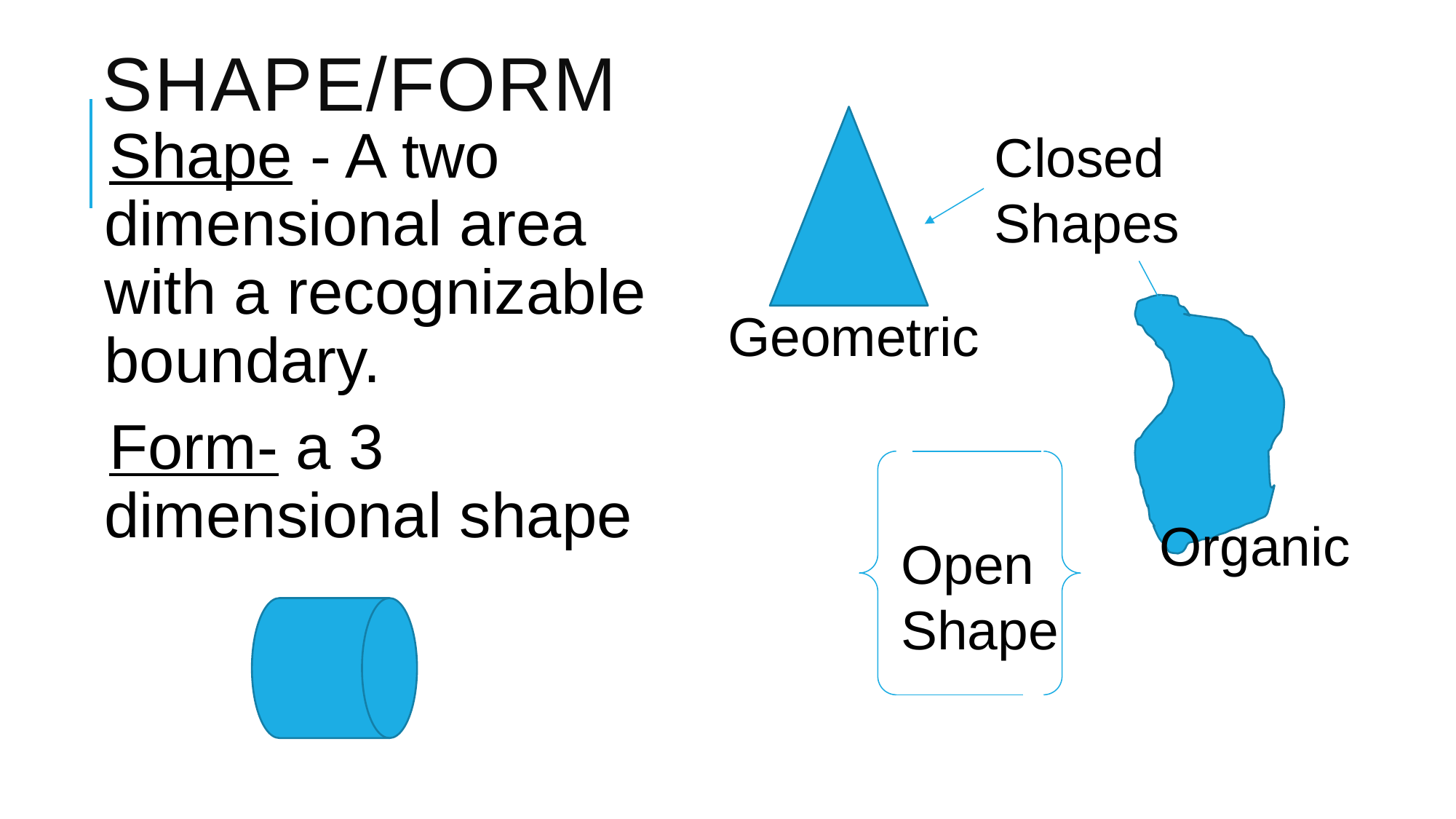

# Shape/Form

Shape - A two dimensional area with a recognizable boundary.
Form- a 3 dimensional shape

Closed Shapes

Geometric

Organic
Open Shape